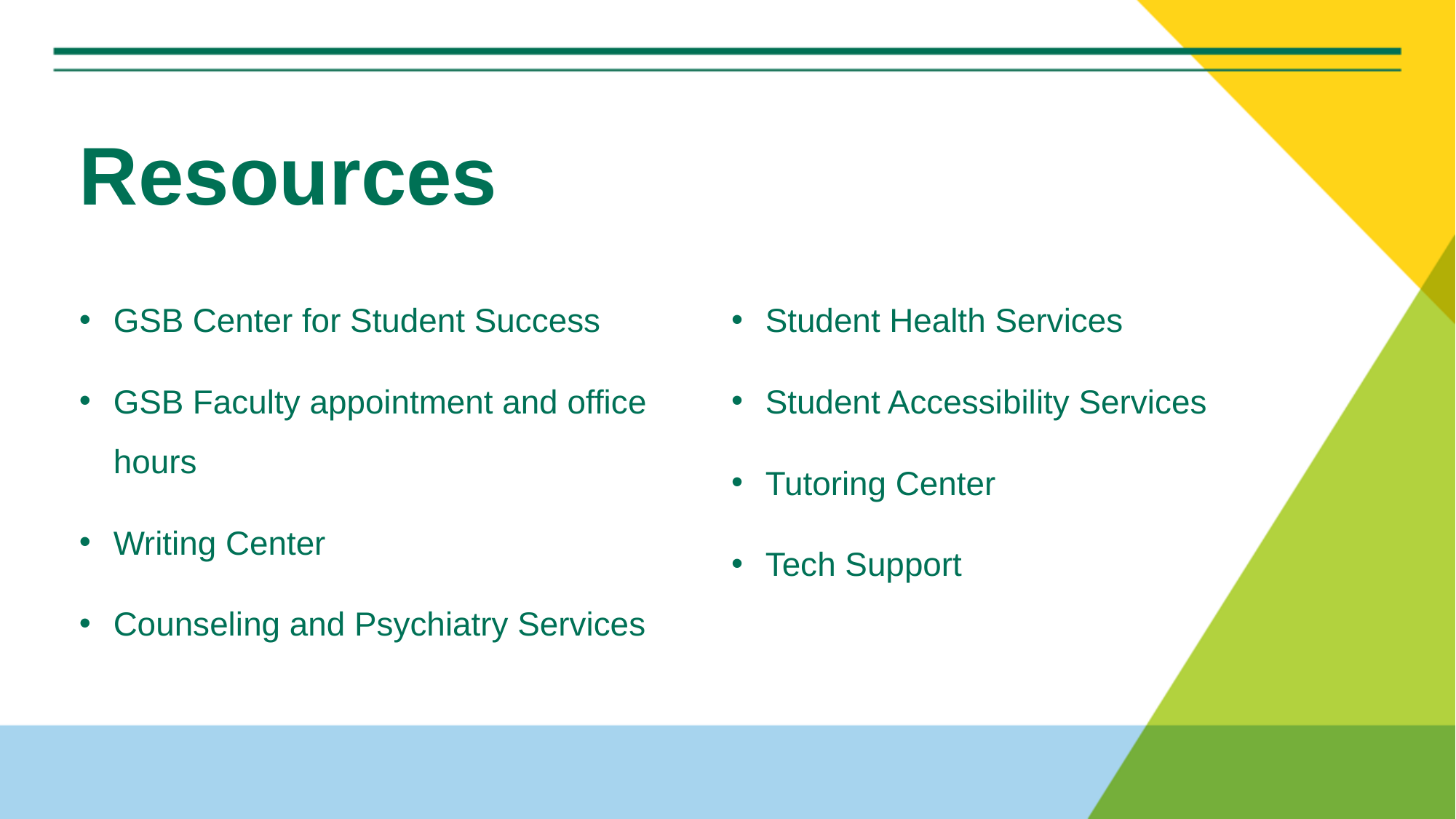

# Resources
GSB Center for Student Success
GSB Faculty appointment and office hours
Writing Center
Counseling and Psychiatry Services

Student Health Services
Student Accessibility Services
Tutoring Center
Tech Support